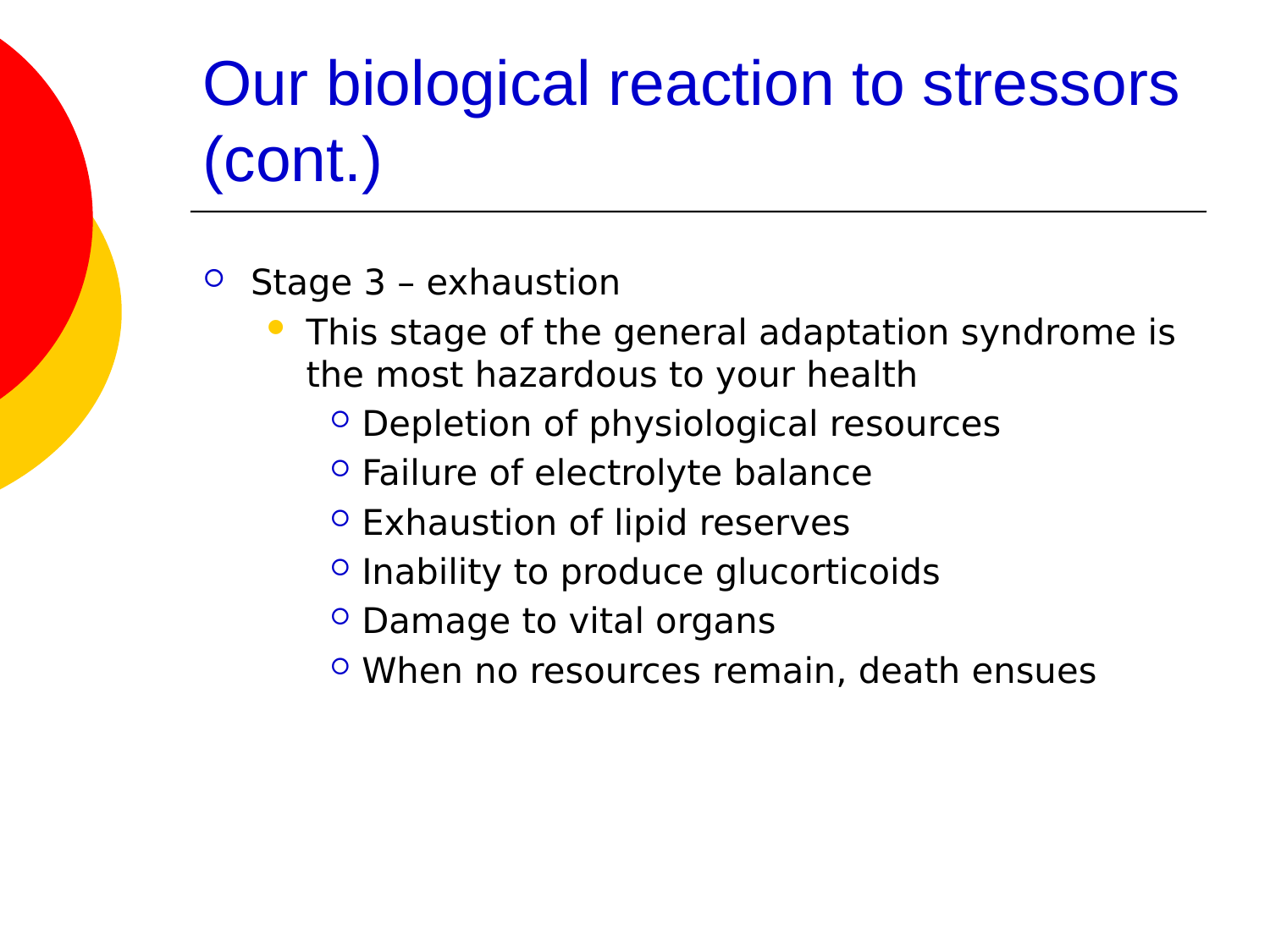

# Our biological reaction to stressors (cont.)
Stage 3 – exhaustion
This stage of the general adaptation syndrome is the most hazardous to your health
Depletion of physiological resources
Failure of electrolyte balance
Exhaustion of lipid reserves
Inability to produce glucorticoids
Damage to vital organs
When no resources remain, death ensues